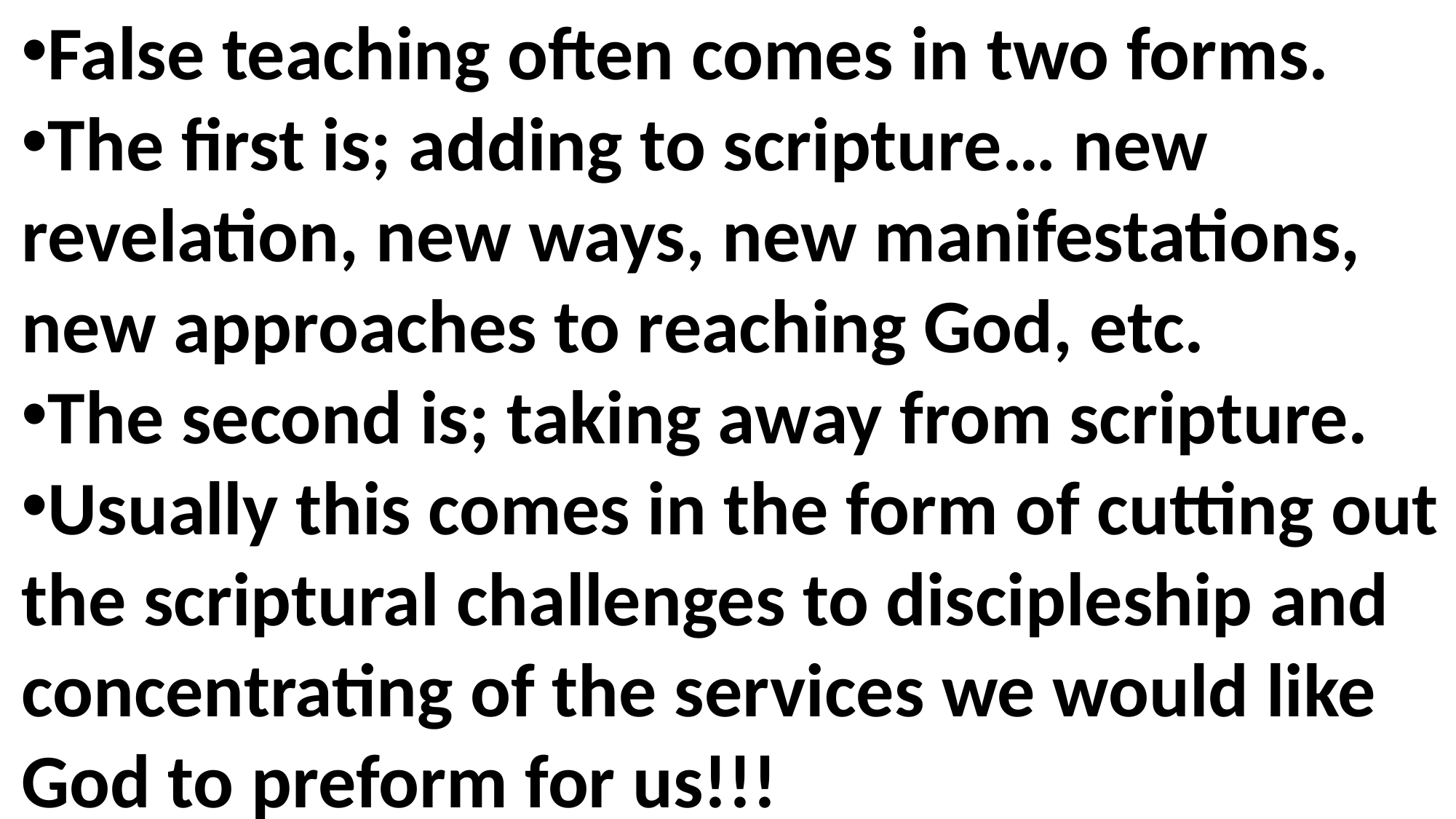

False teaching often comes in two forms.
The first is; adding to scripture… new revelation, new ways, new manifestations, new approaches to reaching God, etc.
The second is; taking away from scripture.
Usually this comes in the form of cutting out the scriptural challenges to discipleship and concentrating of the services we would like God to preform for us!!!